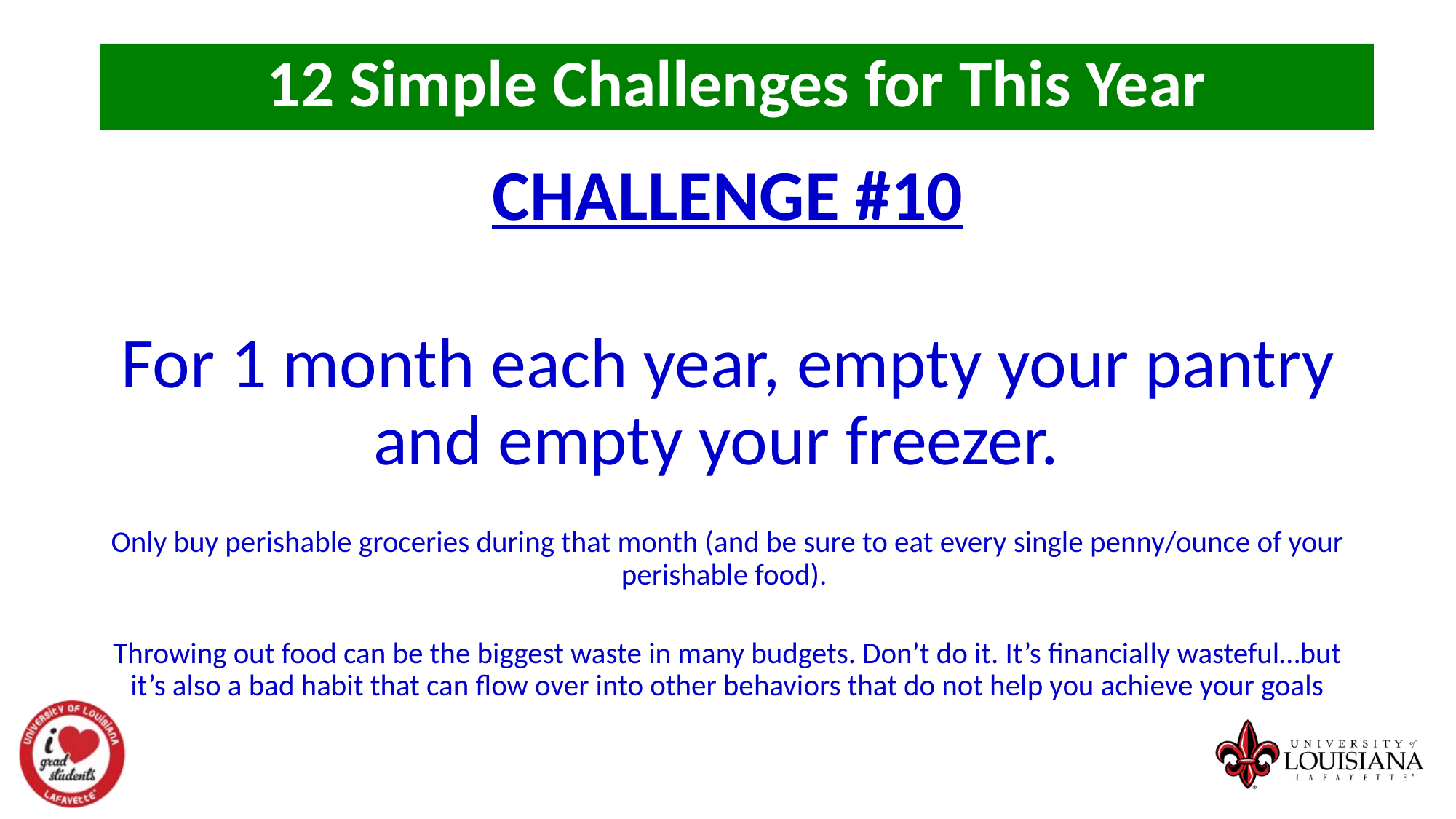

12 Simple Challenges for This Year
CHALLENGE #10

For 1 month each year, empty your pantry and empty your freezer.

Only buy perishable groceries during that month (and be sure to eat every single penny/ounce of your perishable food).

Throwing out food can be the biggest waste in many budgets. Don’t do it. It’s financially wasteful…but it’s also a bad habit that can flow over into other behaviors that do not help you achieve your goals